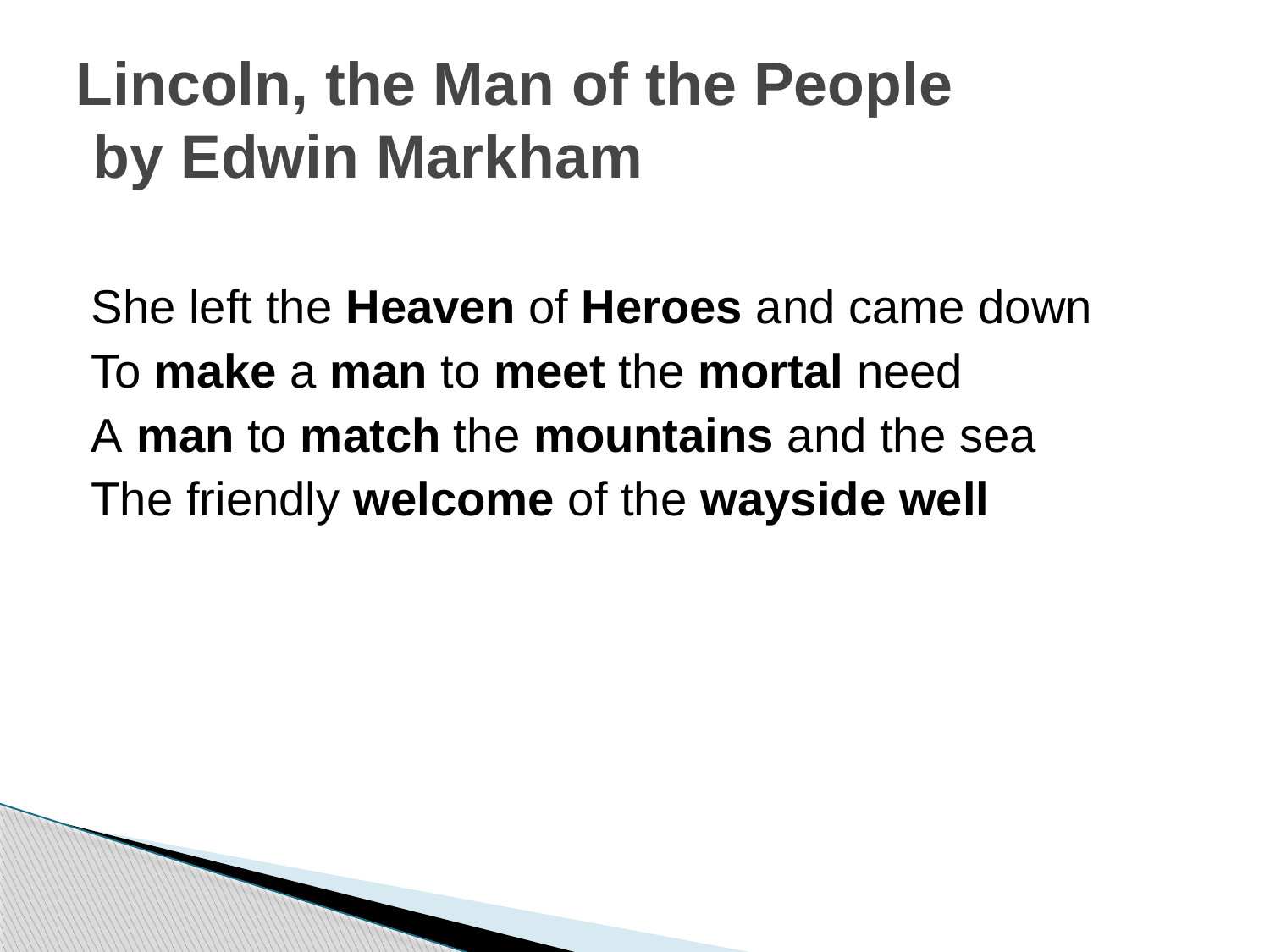

# Lincoln, the Man of the People by Edwin Markham

She left the Heaven of Heroes and came down
To make a man to meet the mortal need
A man to match the mountains and the sea
The friendly welcome of the wayside well